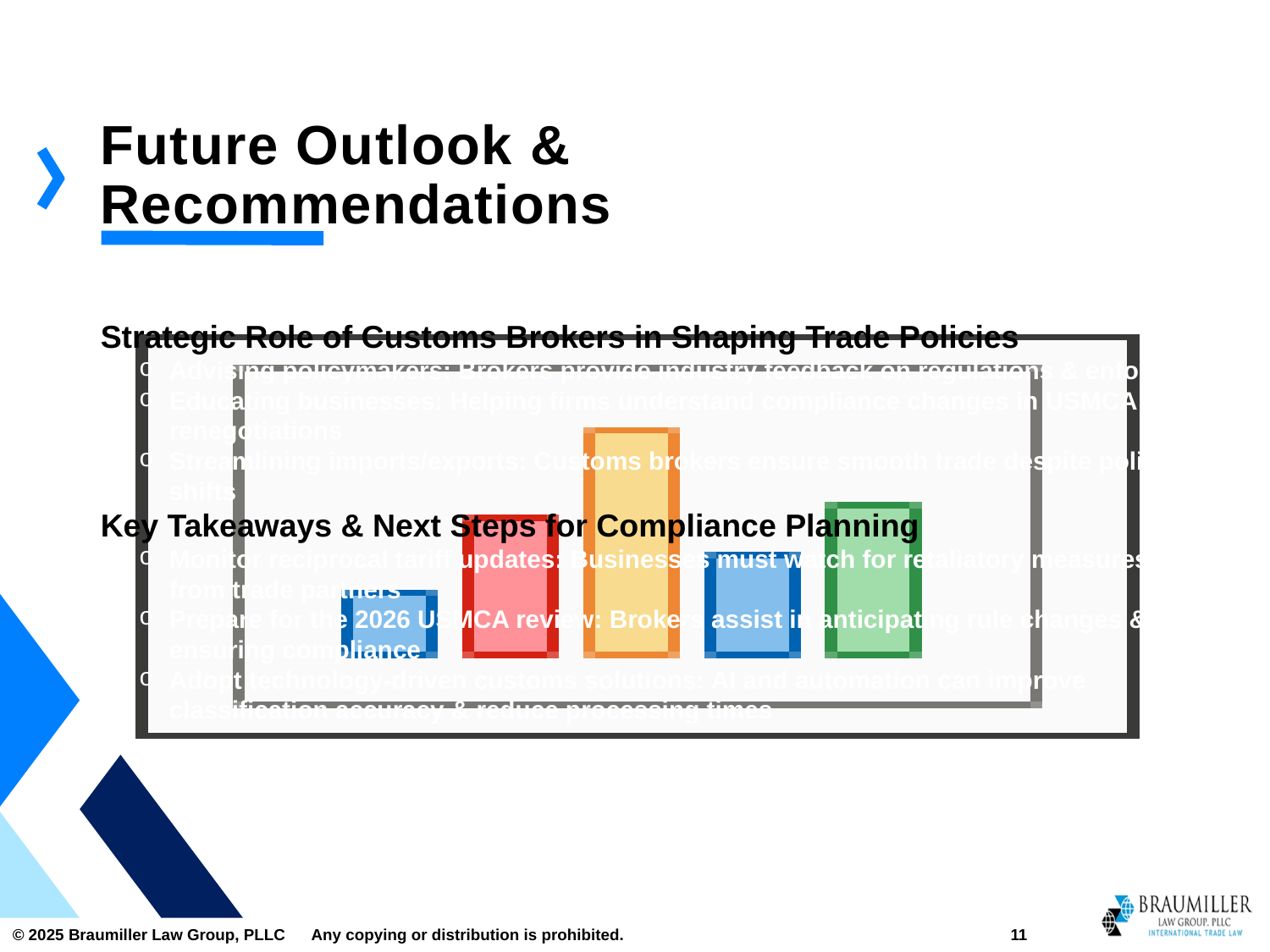

# Future Outlook & Recommendations
Strategic Role of Customs Brokers in Shaping Trade Policies
Advising policymakers: Brokers provide industry feedback on regulations & enforcement
Educating businesses: Helping firms understand compliance changes in USMCA renegotiations
Streamlining imports/exports: Customs brokers ensure smooth trade despite policy shifts
Key Takeaways & Next Steps for Compliance Planning
Monitor reciprocal tariff updates: Businesses must watch for retaliatory measures from trade partners
Prepare for the 2026 USMCA review: Brokers assist in anticipating rule changes & ensuring compliance
Adopt technology-driven customs solutions: AI and automation can improve classification accuracy & reduce processing times